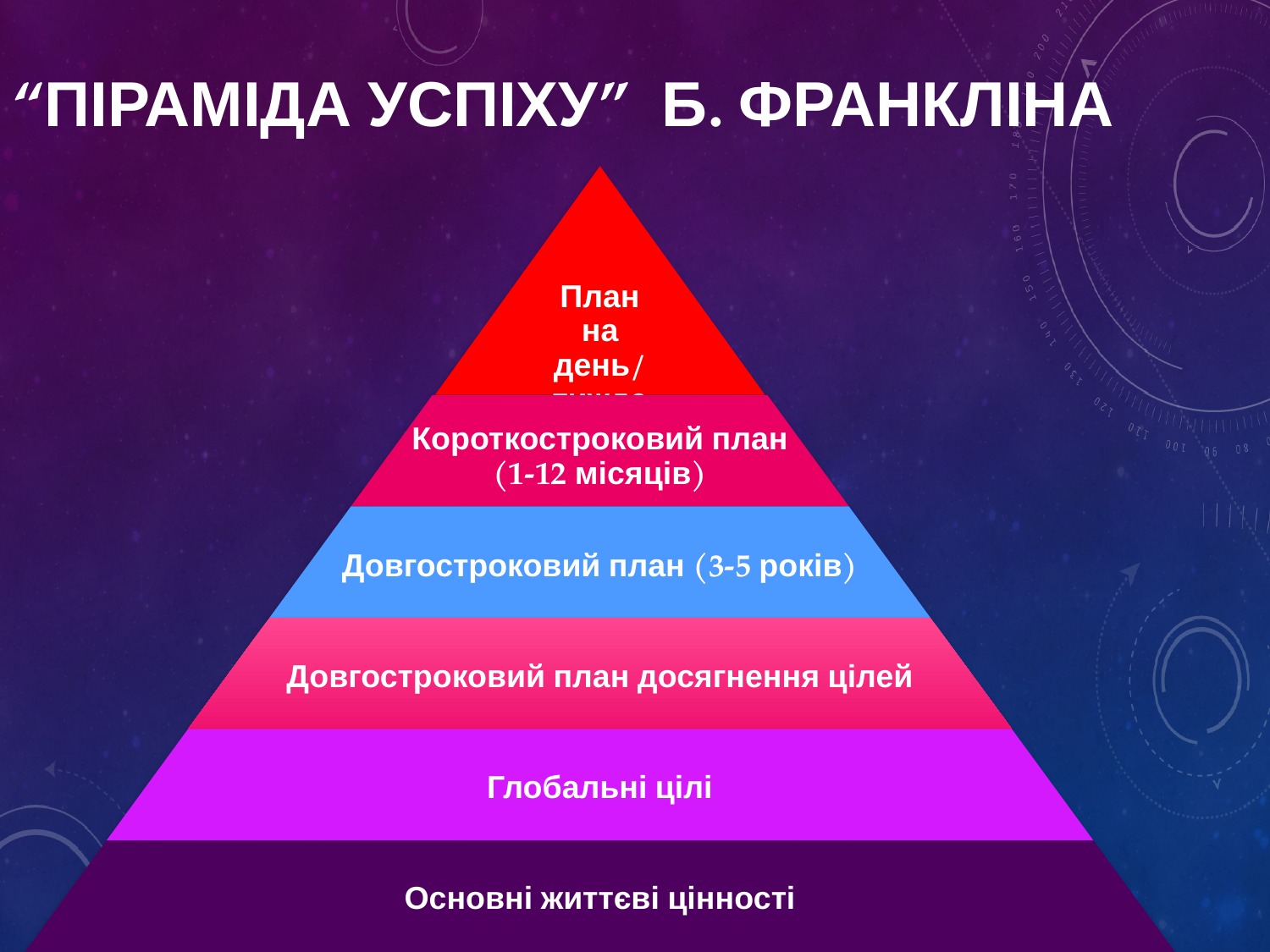

# “Піраміда успіху”  б. франкліна

План на день/тиждень
Короткостроковий план (1-12 місяців)
Довгостроковий план (3-5 років)
Довгостроковий план досягнення цілей
Глобальні цілі
Основні життєві цінності